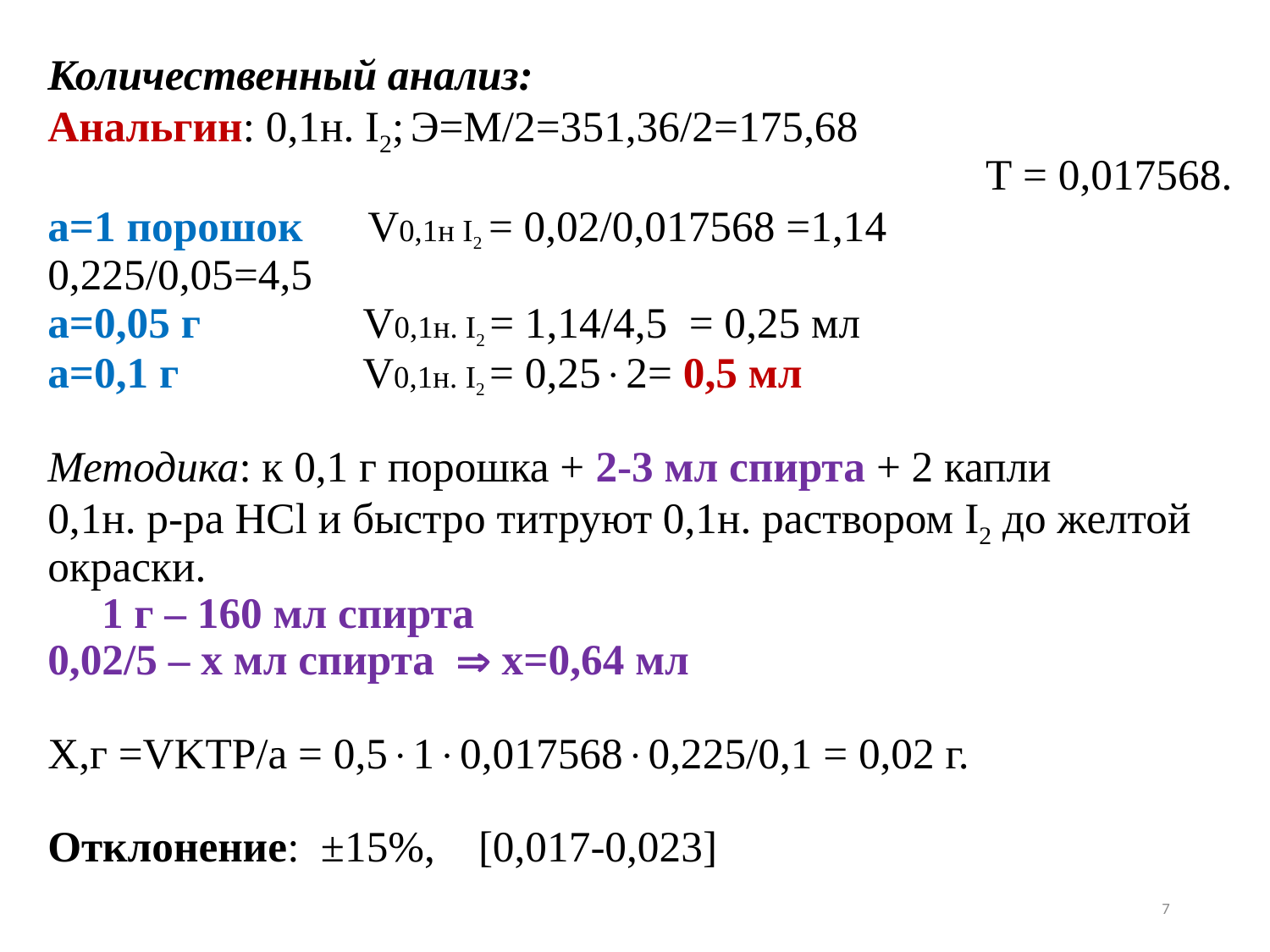

Количественный анализ:
Анальгин: 0,1н. I2; Э=М/2=351,36/2=175,68
Т = 0,017568.
а=1 порошок      V0,1н I2 = 0,02/0,017568 =1,14
0,225/0,05=4,5
а=0,05 г               V0,1н. I2 = 1,14/4,5  = 0,25 мл
а=0,1 г                 V0,1н. I2 = 0,25⋅2= 0,5 мл

Методика: к 0,1 г порошка + 2-3 мл спирта + 2 капли
0,1н. р-ра HCl и быстро титруют 0,1н. раствором I2 до желтой окраски.
     1 г – 160 мл спирта
0,02/5 – х мл спирта  ⇒ х=0,64 мл

Х,г =VKTР/a = 0,5⋅1⋅0,017568⋅0,225/0,1 = 0,02 г.

Отклонение:  ±15%,    [0,017-0,023]

7